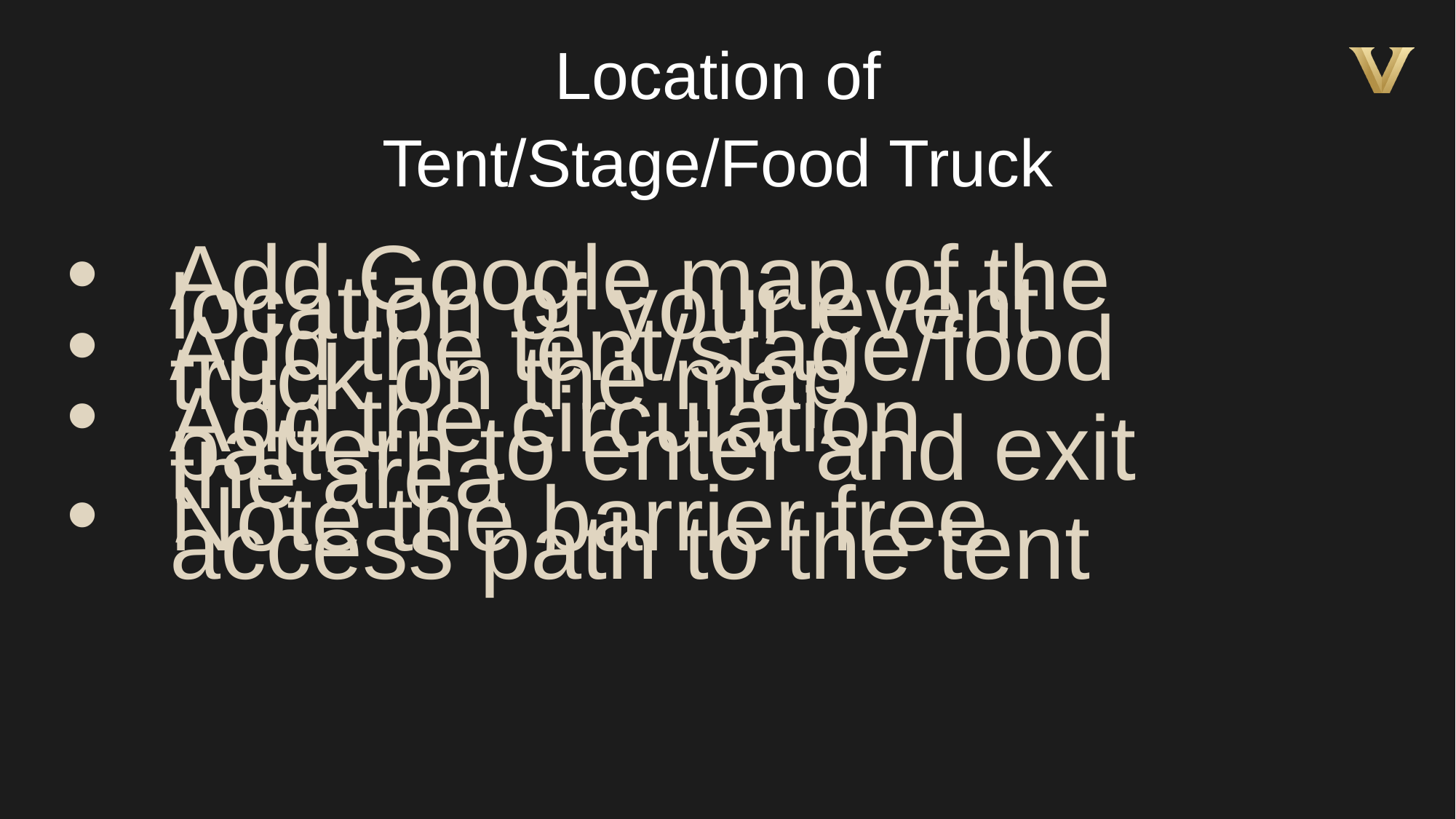

Location of
Tent/Stage/Food Truck
Add Google map of the location of your event
Add the tent/stage/food truck on the map
Add the circulation pattern to enter and exit the area
Note the barrier free access path to the tent